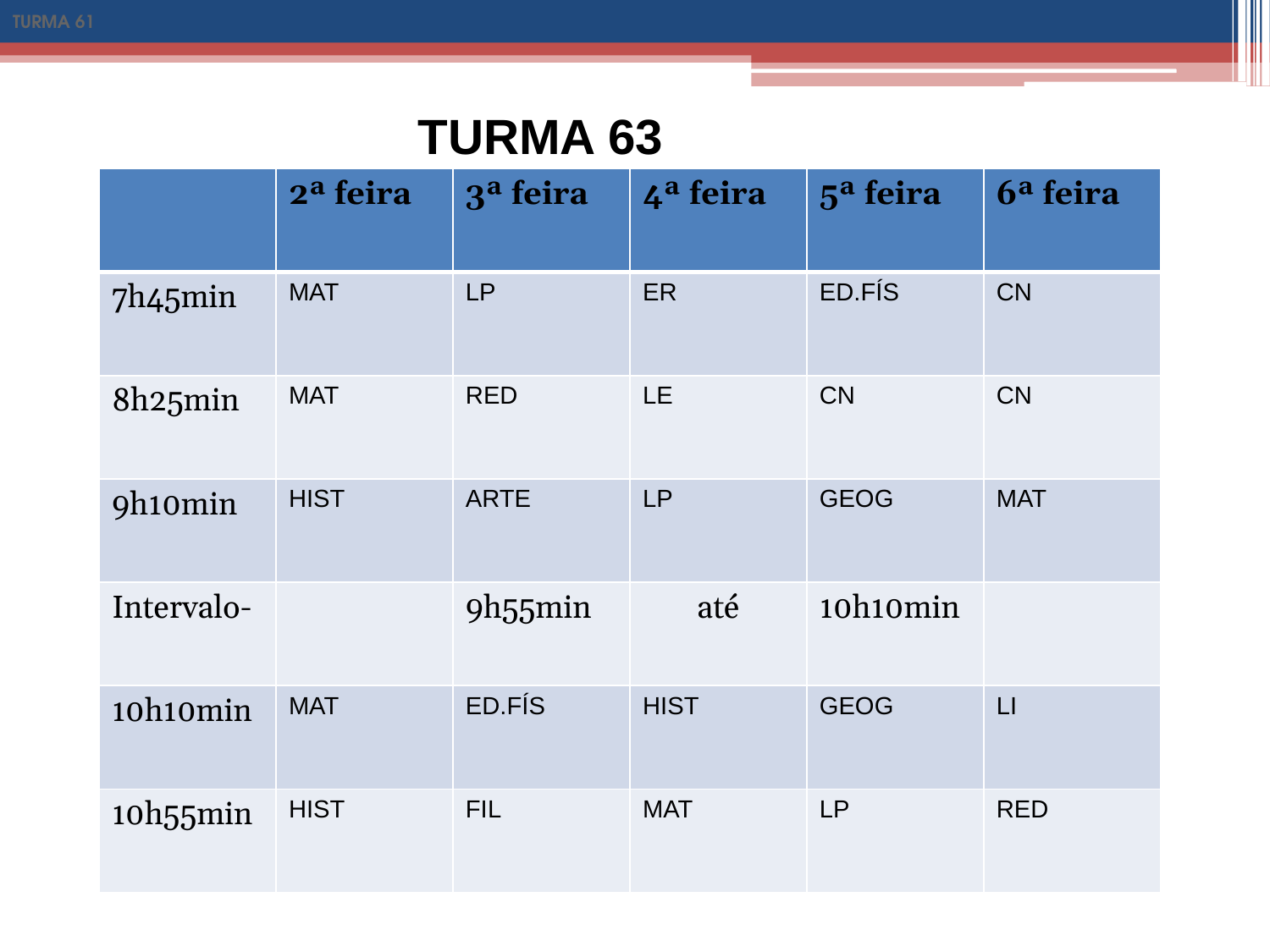

TURMA 61

TURMA 63
|  | 2ª feira | 3ª feira | 4ª feira | 5ª feira | 6ª feira |
| --- | --- | --- | --- | --- | --- |
| 7h45min | MAT | LP | ER | ED.FÍS | CN |
| 8h25min | MAT | RED | LE | CN | CN |
| 9h10min | HIST | ARTE | LP | GEOG | MAT |
| Intervalo- |  | 9h55min | até | 10h10min |  |
| 10h10min | MAT | ED.FÍS | HIST | GEOG | LI |
| 10h55min | HIST | FIL | MAT | LP | RED |